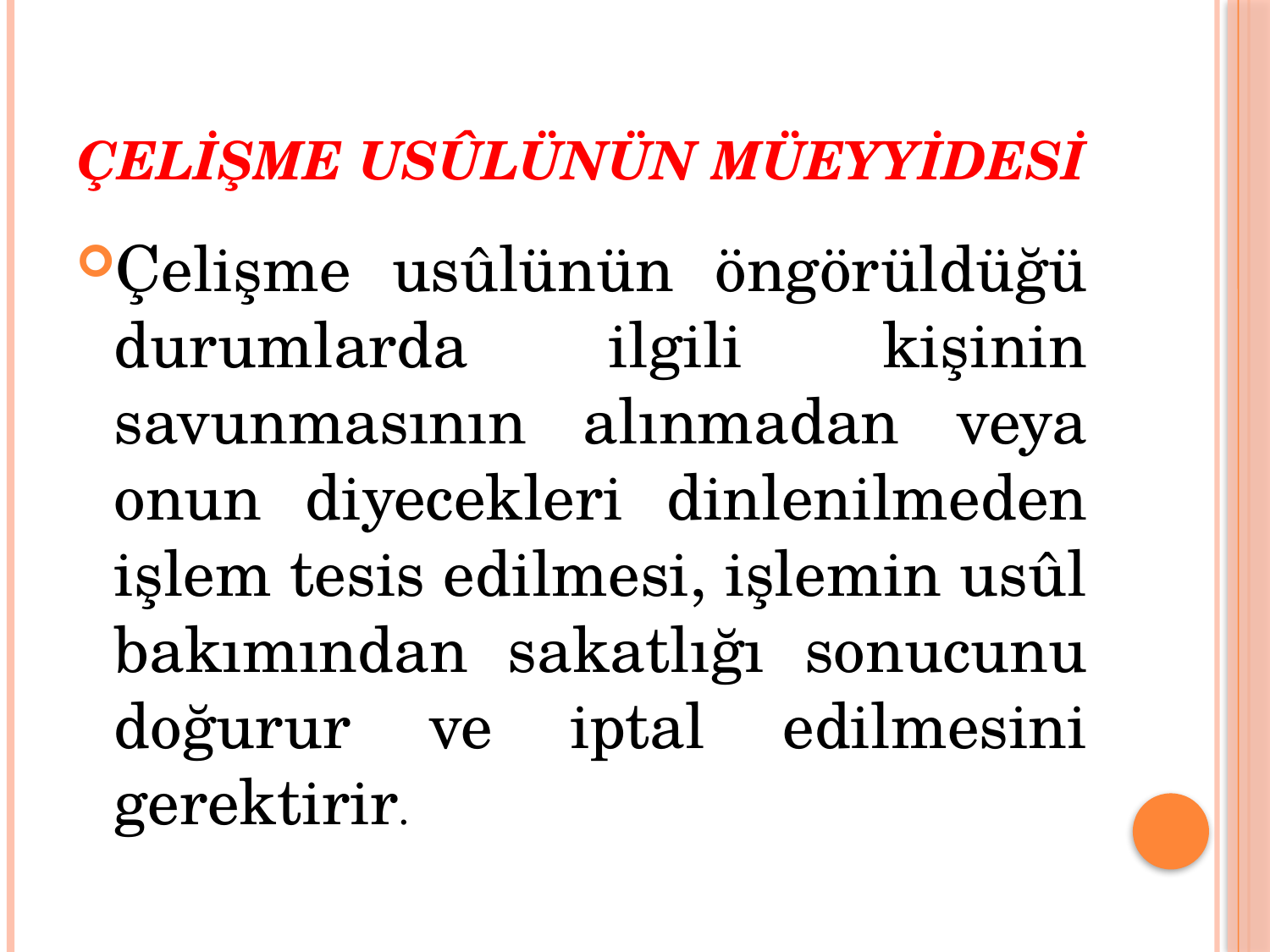

# Çelişme Usûlünün Müeyyidesi
Çelişme usûlünün öngörüldüğü durumlarda ilgili kişinin savunmasının alınmadan veya onun diyecekleri dinlenilmeden işlem tesis edilmesi, işlemin usûl bakımından sakatlığı sonucunu doğurur ve iptal edilmesini gerektirir.